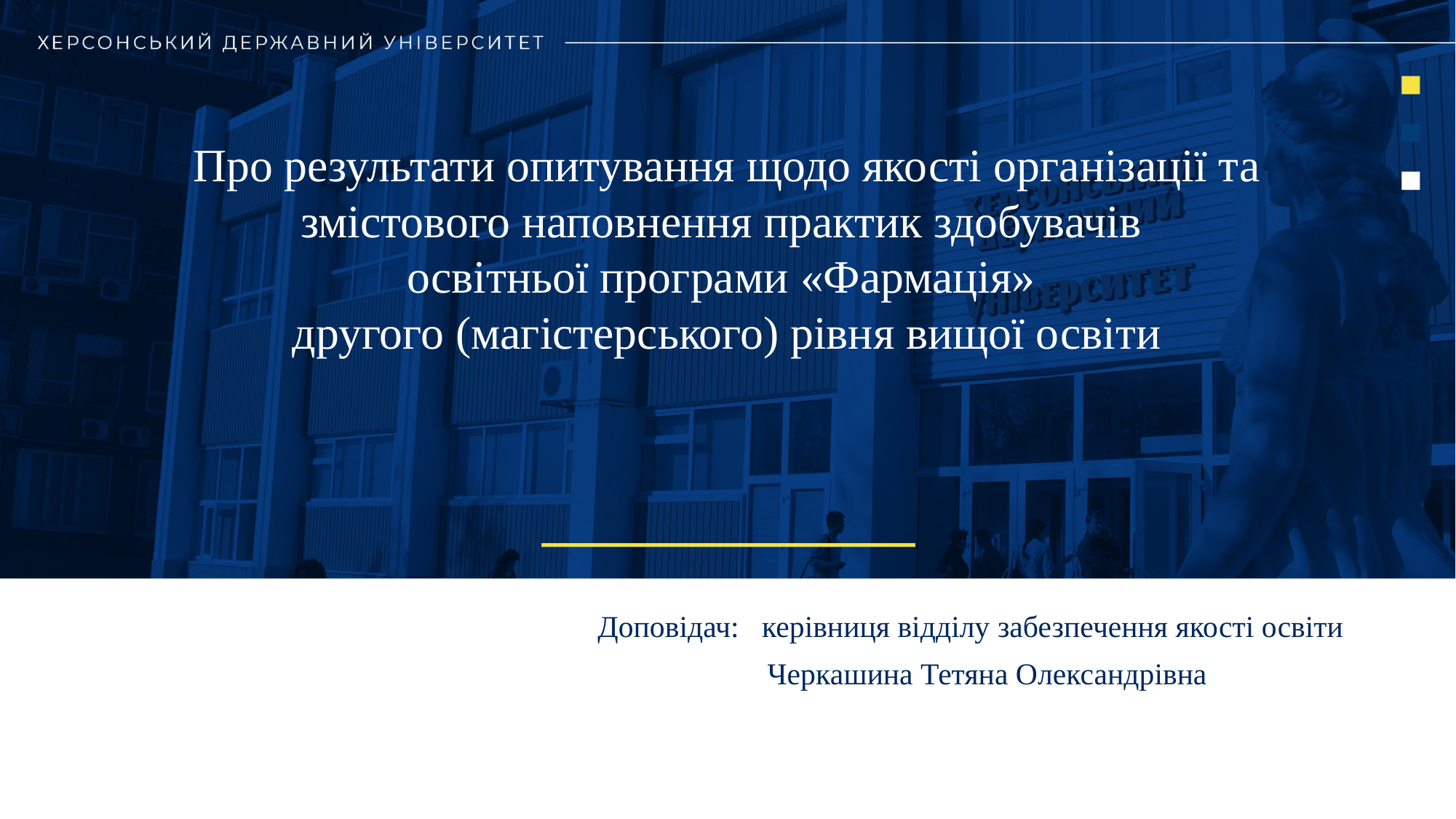

# Про результати опитування щодо якості організації та змістового наповнення практик здобувачів освітньої програми «Фармація»  другого (магістерського) рівня вищої освіти
Доповідач:   керівниця відділу забезпечення якості освіти
                                                                                      Черкашина Тетяна Олександрівна